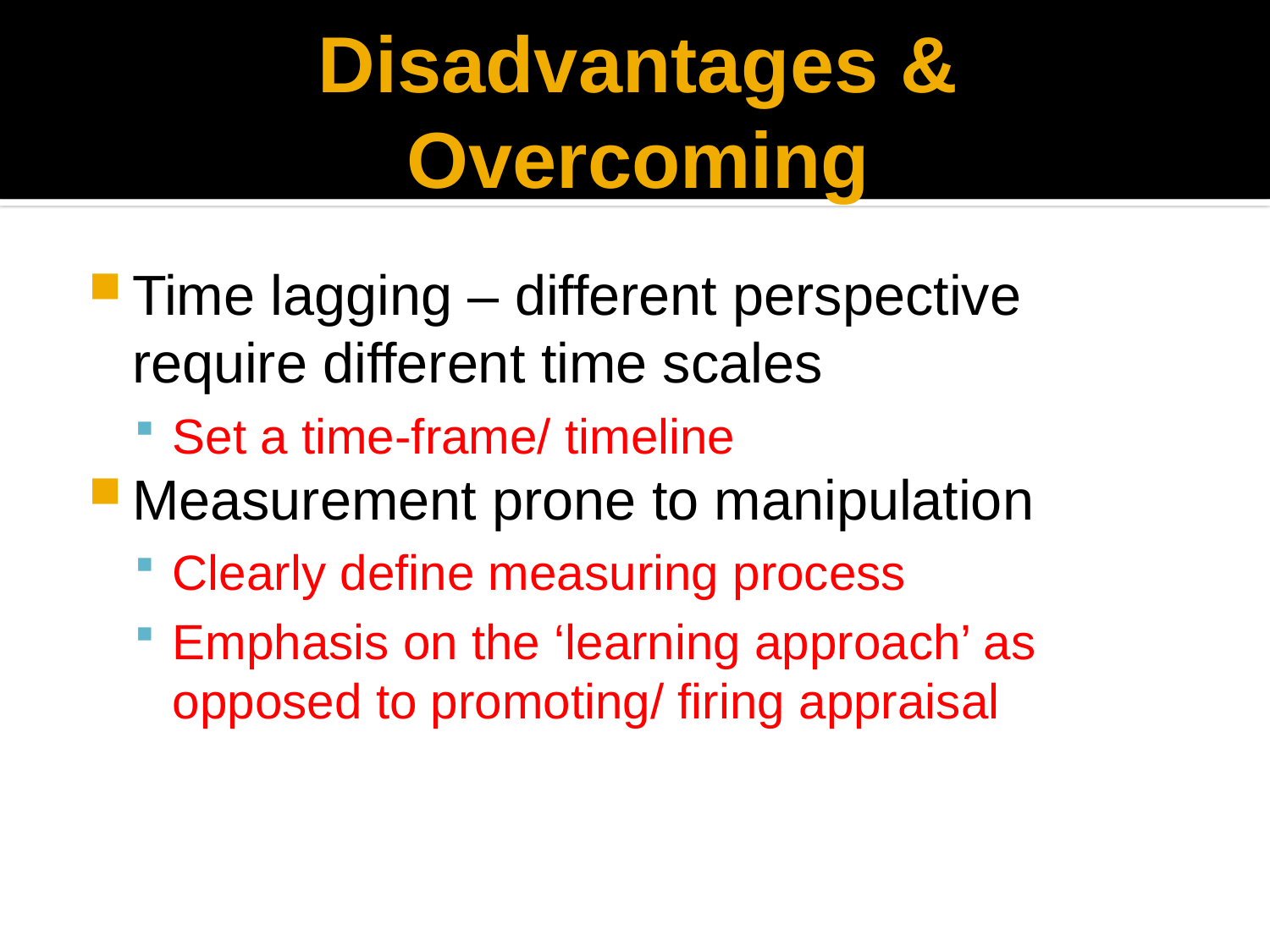

# Disadvantages & Overcoming
Time lagging – different perspective require different time scales
Set a time-frame/ timeline
Measurement prone to manipulation
Clearly define measuring process
Emphasis on the ‘learning approach’ as opposed to promoting/ firing appraisal